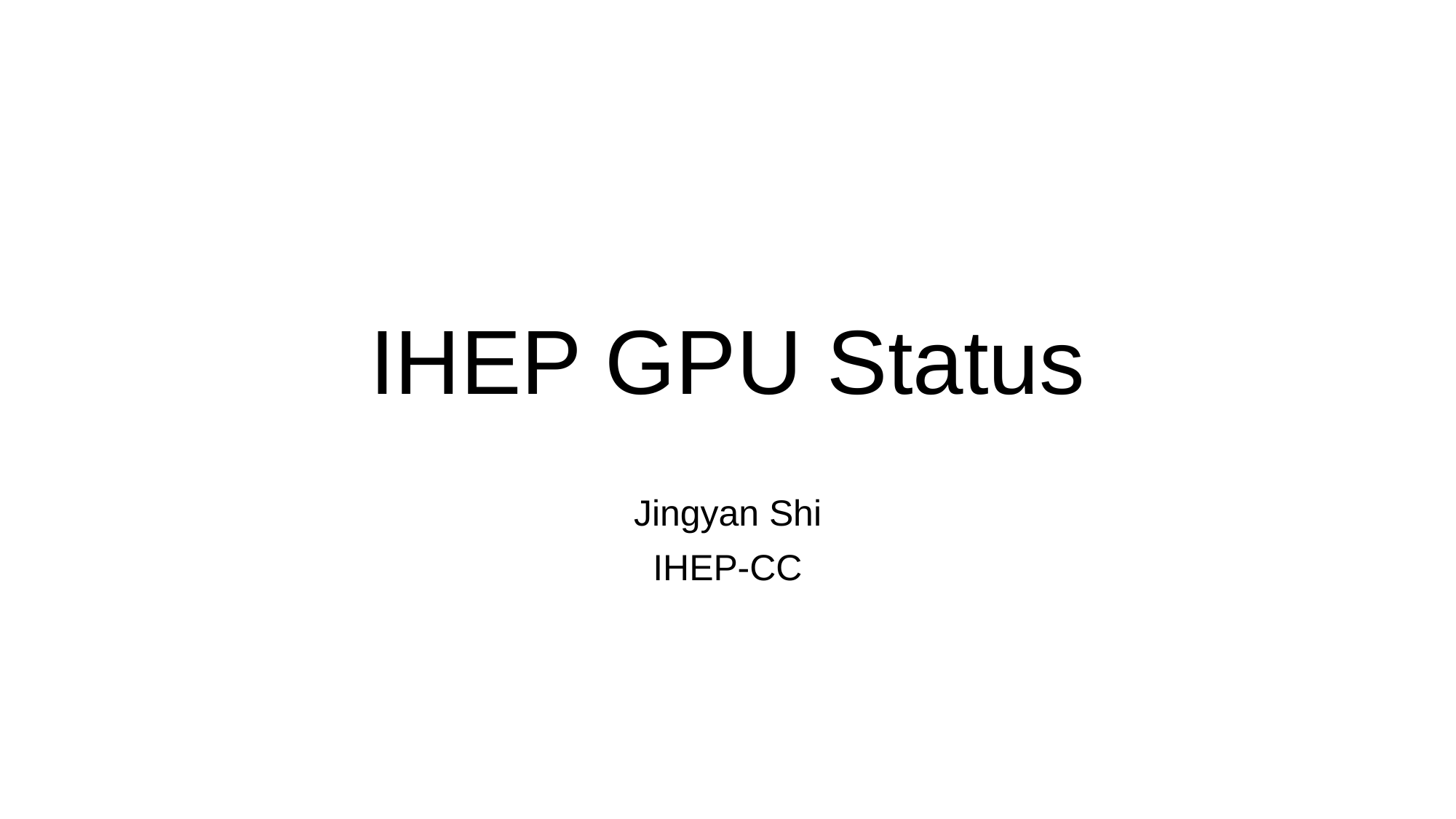

# IHEP GPU Status

Jingyan Shi
IHEP-CC